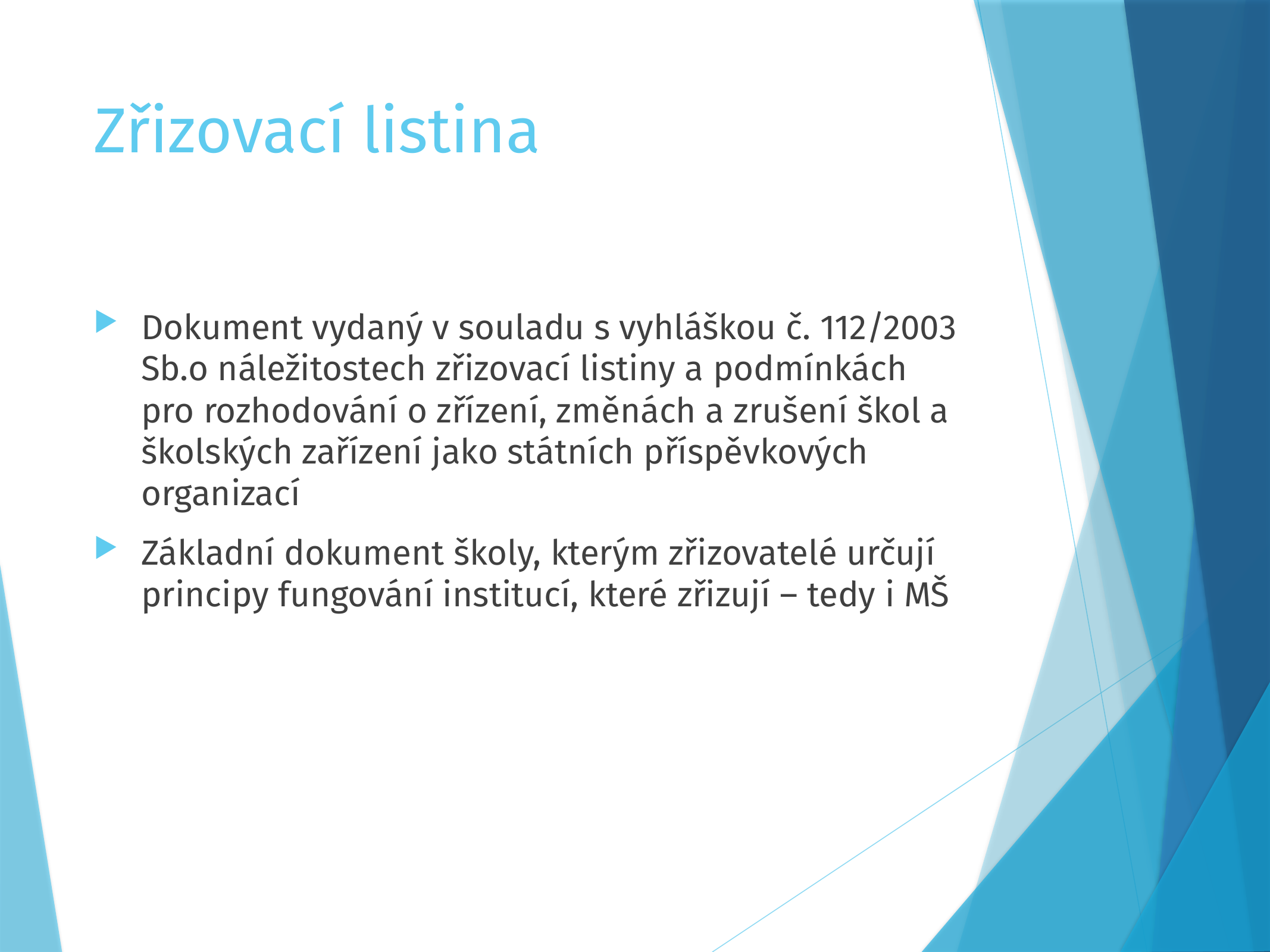

# Zřizovací listina
Dokument vydaný v souladu s vyhláškou č. 112/2003 Sb.o náležitostech zřizovací listiny a podmínkách pro rozhodování o zřízení, změnách a zrušení škol a školských zařízení jako státních příspěvkových organizací
Základní dokument školy, kterým zřizovatelé určují principy fungování institucí, které zřizují – tedy i MŠ